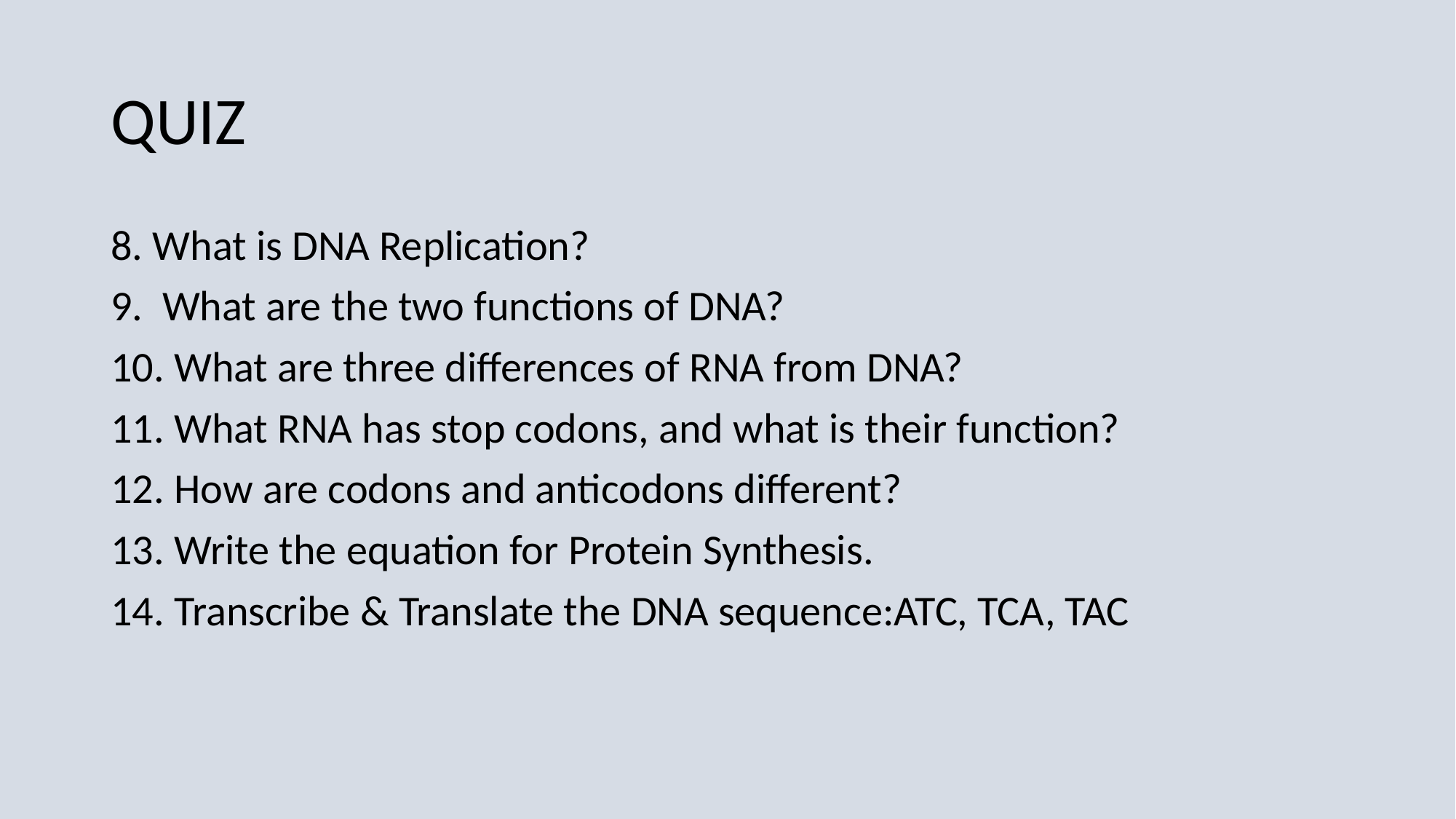

# QUIZ
8. What is DNA Replication?
9.  What are the two functions of DNA?
10. What are three differences of RNA from DNA?
11. What RNA has stop codons, and what is their function?
12. How are codons and anticodons different?
13. Write the equation for Protein Synthesis.
14. Transcribe & Translate the DNA sequence:ATC, TCA, TAC